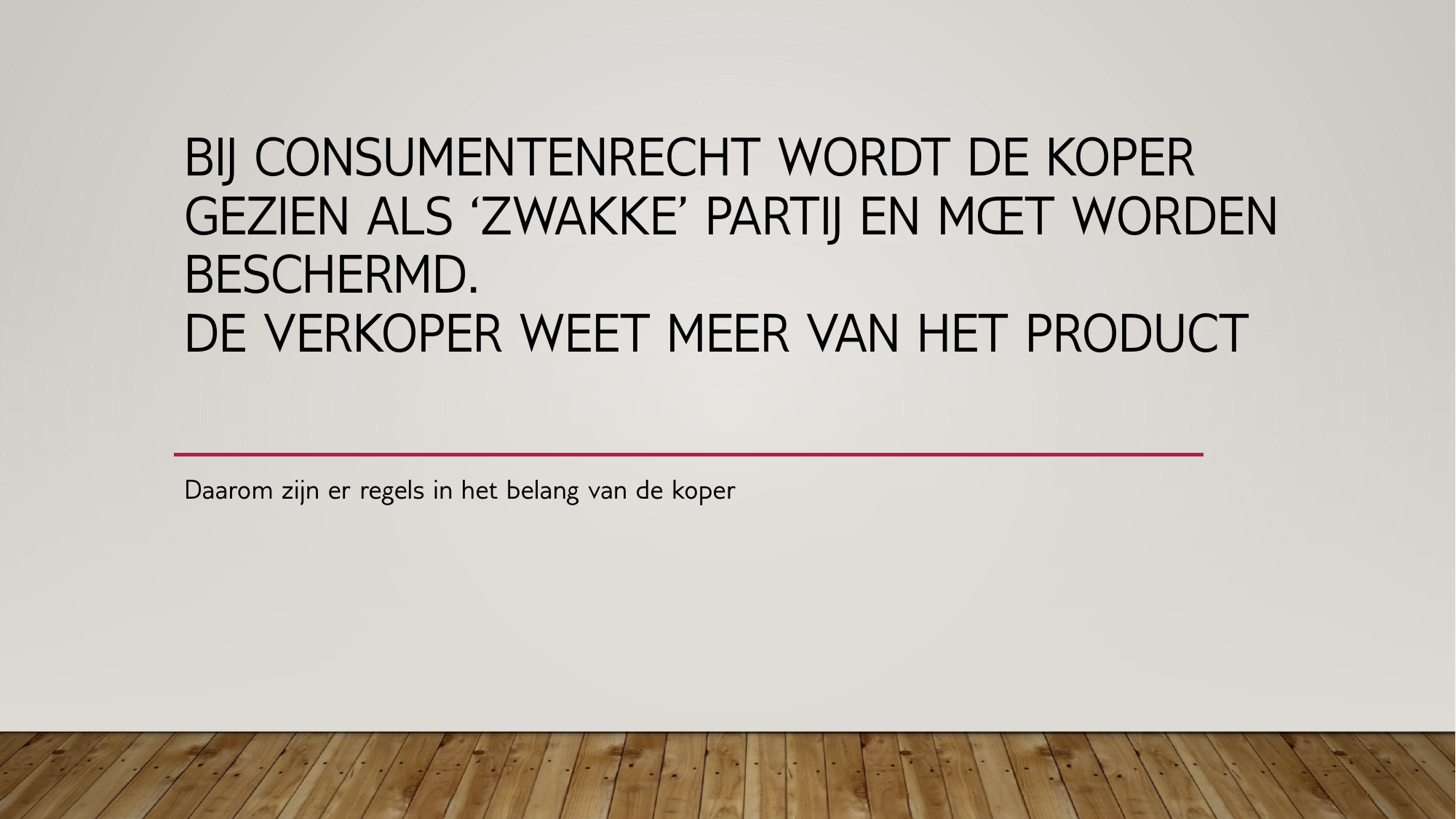

# Bij consumentenrecht wordt de koper gezien als ‘zwakke’ partij en moet worden beschermd. De verkoper weet meer van het product
Daarom zijn er regels in het belang van de koper